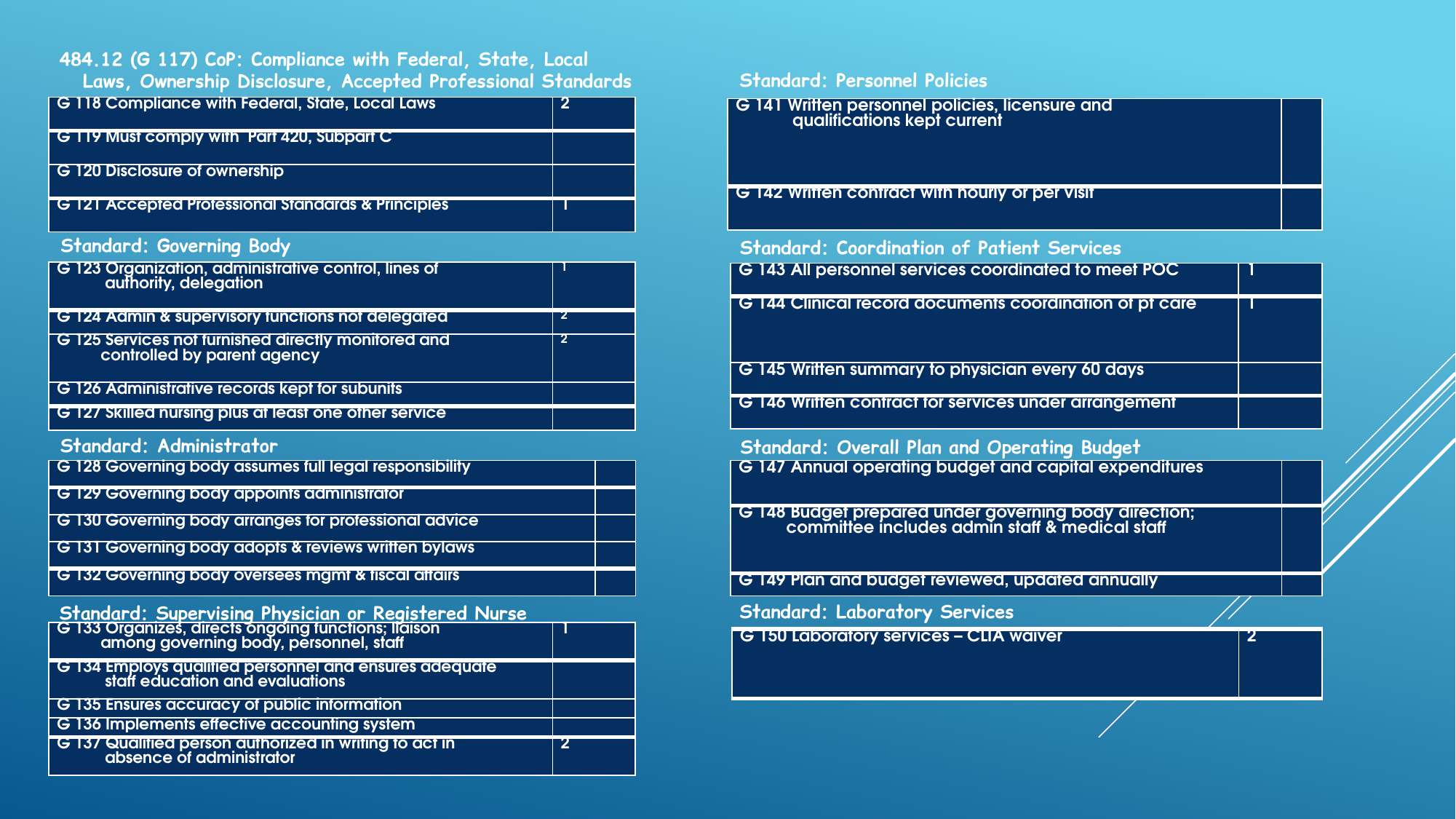

484.12 (G 117) CoP: Compliance with Federal, State, Local
   Laws, Ownership Disclosure, Accepted Professional Standards
Standard: Personnel Policies
| G 118 Compliance with Federal, State, Local Laws | 2 |
| --- | --- |
| G 119 Must comply with Part 420, Subpart C |  |
| G 120 Disclosure of ownership |  |
| G 121 Accepted Professional Standards & Principles | 1 |
| G 141 Written personnel policies, licensure and qualifications kept current |  |
| --- | --- |
| G 142 Written contract with hourly or per visit |  |
Standard: Governing Body
Standard: Coordination of Patient Services
| G 123 Organization, administrative control, lines of authority, delegation | 1 |
| --- | --- |
| G 124 Admin & supervisory functions not delegated | 2 |
| G 125 Services not furnished directly monitored and controlled by parent agency | 2 |
| G 126 Administrative records kept for subunits |  |
| G 127 Skilled nursing plus at least one other service |  |
| G 143 All personnel services coordinated to meet POC | 1 |
| --- | --- |
| G 144 Clinical record documents coordination of pt care | 1 |
| G 145 Written summary to physician every 60 days |  |
| G 146 Written contract for services under arrangement |  |
Standard: Administrator
Standard: Overall Plan and Operating Budget
| G 147 Annual operating budget and capital expenditures |  |
| --- | --- |
| G 148 Budget prepared under governing body direction; committee includes admin staff & medical staff |  |
| G 149 Plan and budget reviewed, updated annually |  |
| G 128 Governing body assumes full legal responsibility |  |
| --- | --- |
| G 129 Governing body appoints administrator |  |
| G 130 Governing body arranges for professional advice |  |
| G 131 Governing body adopts & reviews written bylaws |  |
| G 132 Governing body oversees mgmt & fiscal affairs |  |
Standard: Laboratory Services
Standard: Supervising Physician or Registered Nurse
| G 133 Organizes, directs ongoing functions; liaison among governing body, personnel, staff | 1 |
| --- | --- |
| G 134 Employs qualified personnel and ensures adequate staff education and evaluations |  |
| G 135 Ensures accuracy of public information |  |
| G 136 Implements effective accounting system |  |
| G 137 Qualified person authorized in writing to act in absence of administrator | 2 |
| G 150 Laboratory services – CLIA waiver | 2 |
| --- | --- |